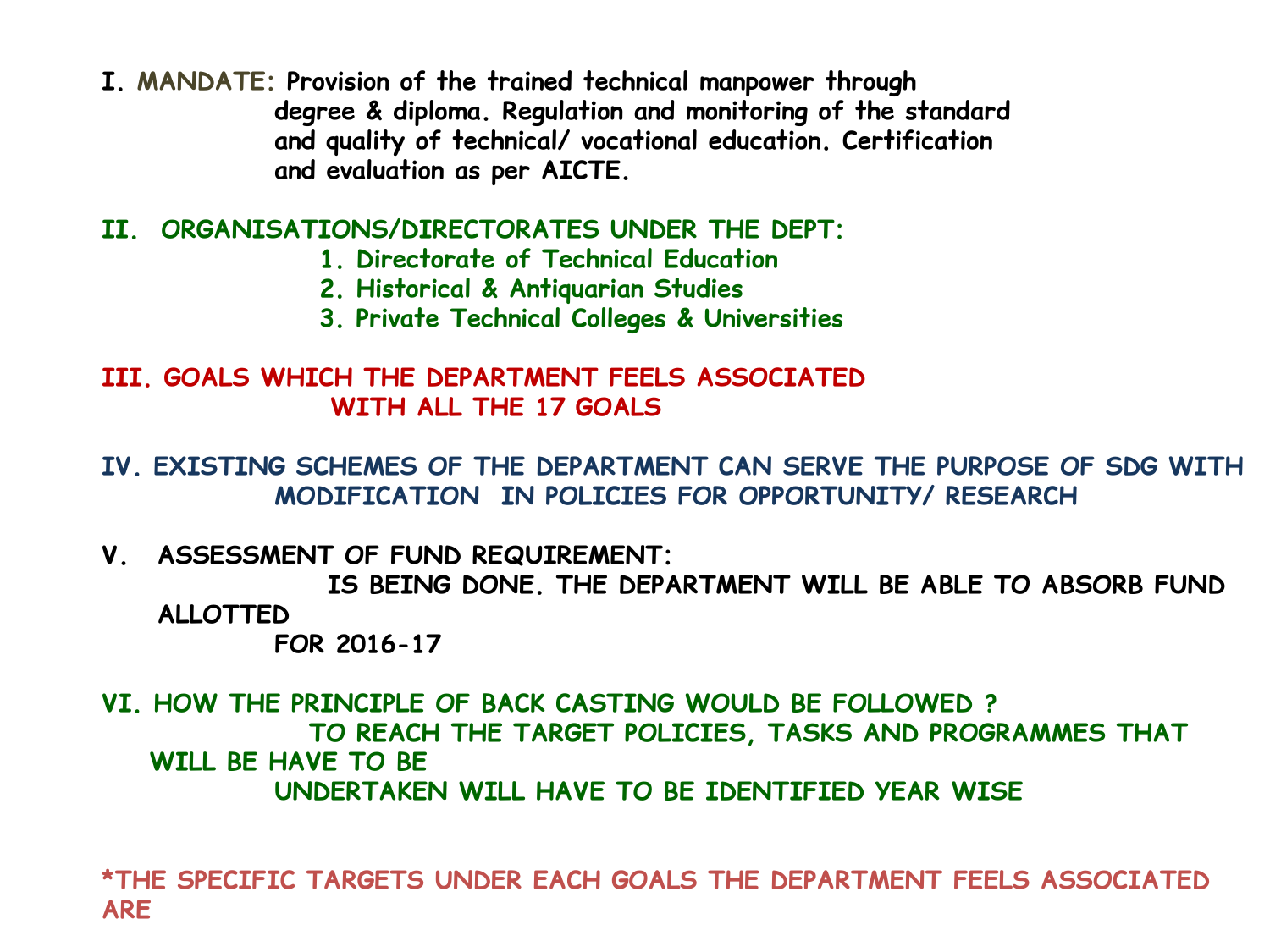

I. MANDATE: Provision of the trained technical manpower through
                degree & diploma. Regulation and monitoring of the standard
                and quality of technical/ vocational education. Certification
                and evaluation as per AICTE.

II.  ORGANISATIONS/DIRECTORATES UNDER THE DEPT:
    	 	    1. Directorate of Technical Education
    		    2. Historical & Antiquarian Studies
   		    3. Private Technical Colleges & Universities

III. Goals which the Department feels associated
		     With all the 17 Goals

IV. Existing Schemes of the department can serve the purpose of SDG with
                modification  in policies for opportunity/ research

Assessment of Fund Requirement:
		    Is Being done. the department will be able to absorb fund allotted
                for 2016-17

VI. How the principle of back casting would be followed ?
		   to reach the target policies, tasks and programmes that will be have to be
                undertaken will have to be identified year wise

*THE SPECIFIC TARGETS UNDER EACH GOALS THE DEPARTMENT FEELS ASSOCIATED ARE